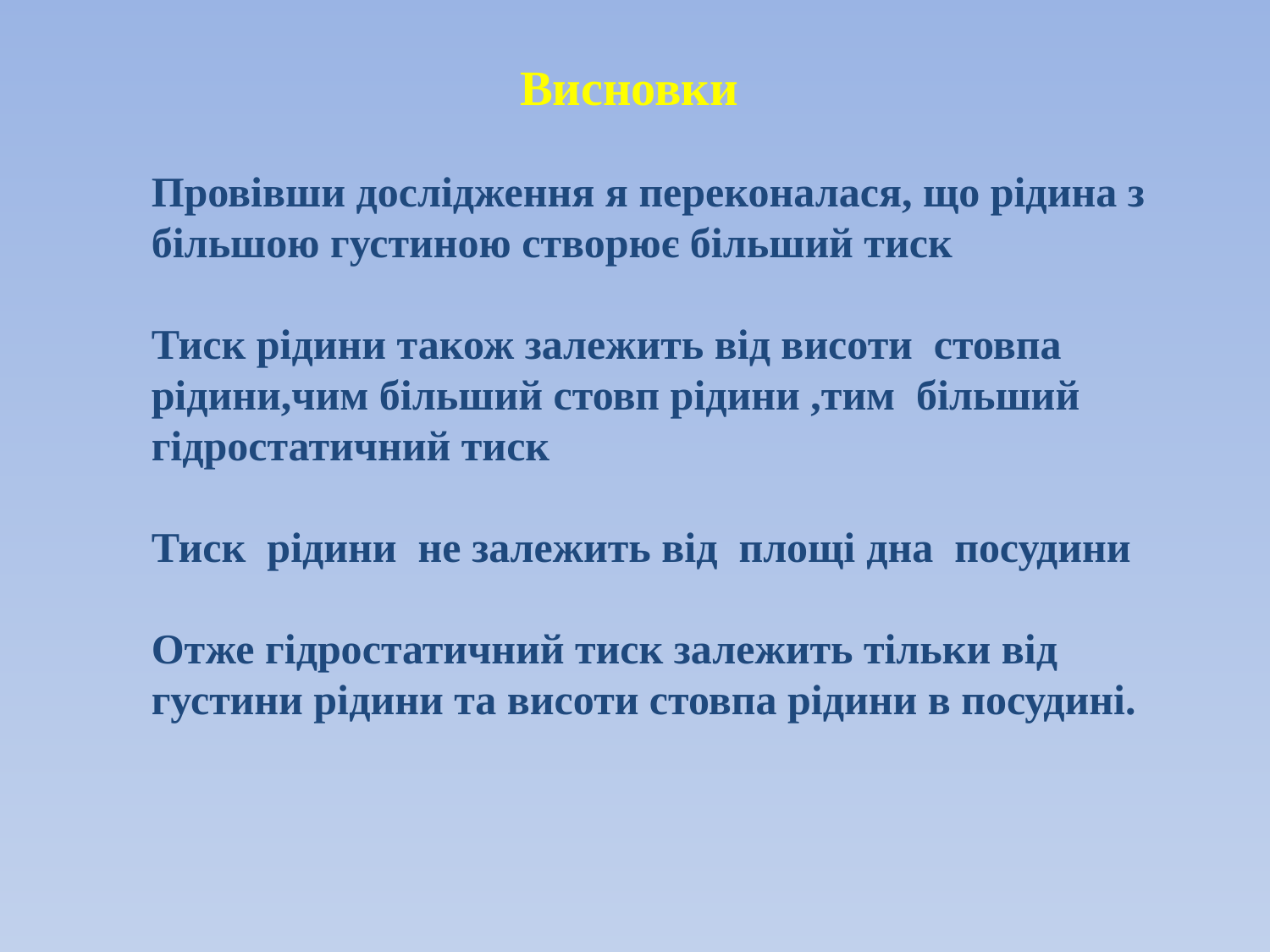

Висновки
Провівши дослідження я переконалася, що рідина з більшою густиною створює більший тиск

Тиск рідини також залежить від висоти  стовпа рідини,чим більший стовп рідини ,тим  більший гідростатичний тиск

Тиск  рідини  не залежить від  площі дна  посудини

Отже гідростатичний тиск залежить тільки від густини рідини та висоти стовпа рідини в посудині.